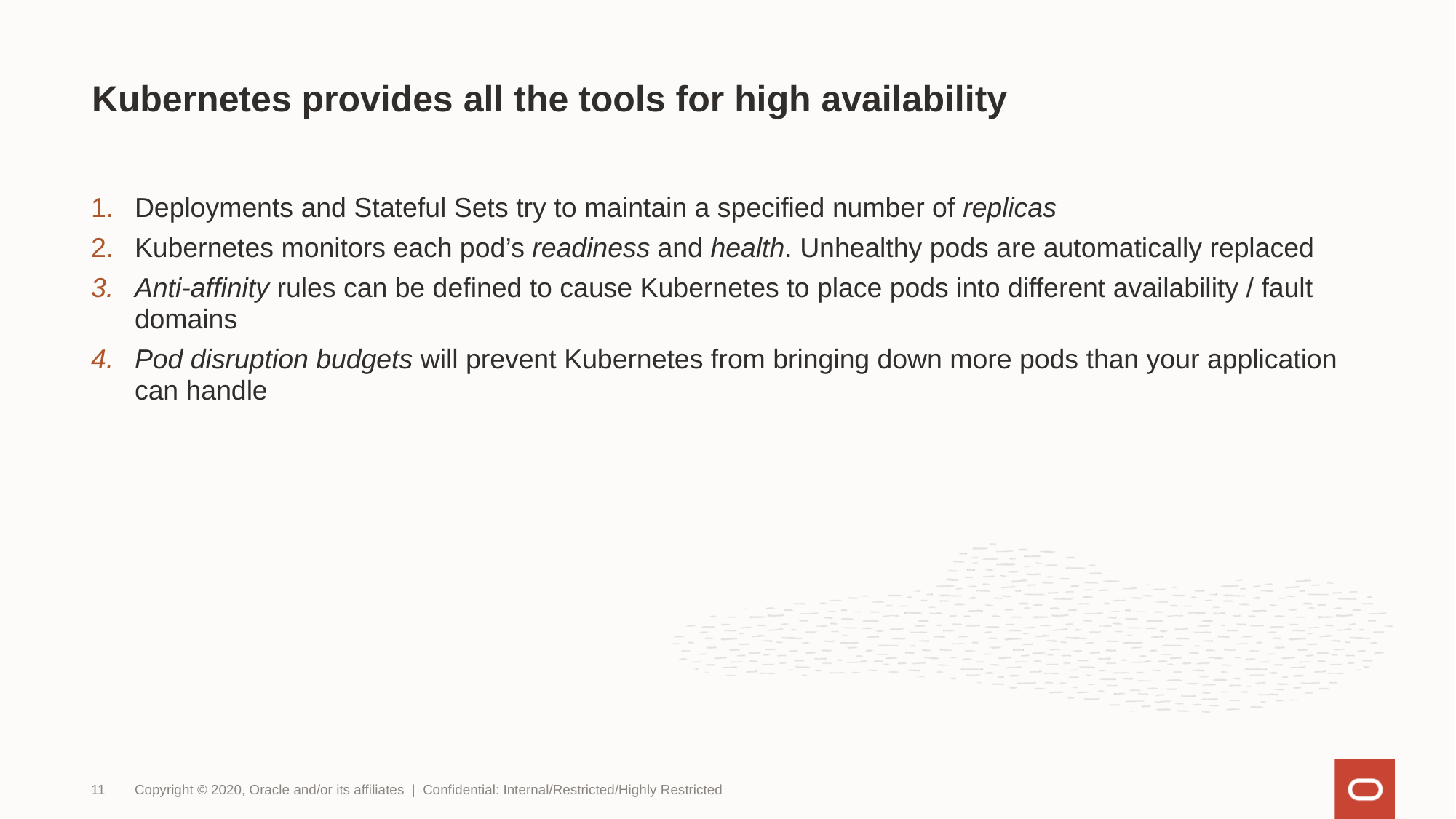

# Kubernetes provides all the tools for high availability
Deployments and Stateful Sets try to maintain a specified number of replicas
Kubernetes monitors each pod’s readiness and health. Unhealthy pods are automatically replaced
Anti-affinity rules can be defined to cause Kubernetes to place pods into different availability / fault domains
Pod disruption budgets will prevent Kubernetes from bringing down more pods than your application can handle
11
Copyright © 2020, Oracle and/or its affiliates  |  Confidential: Internal/Restricted/Highly Restricted